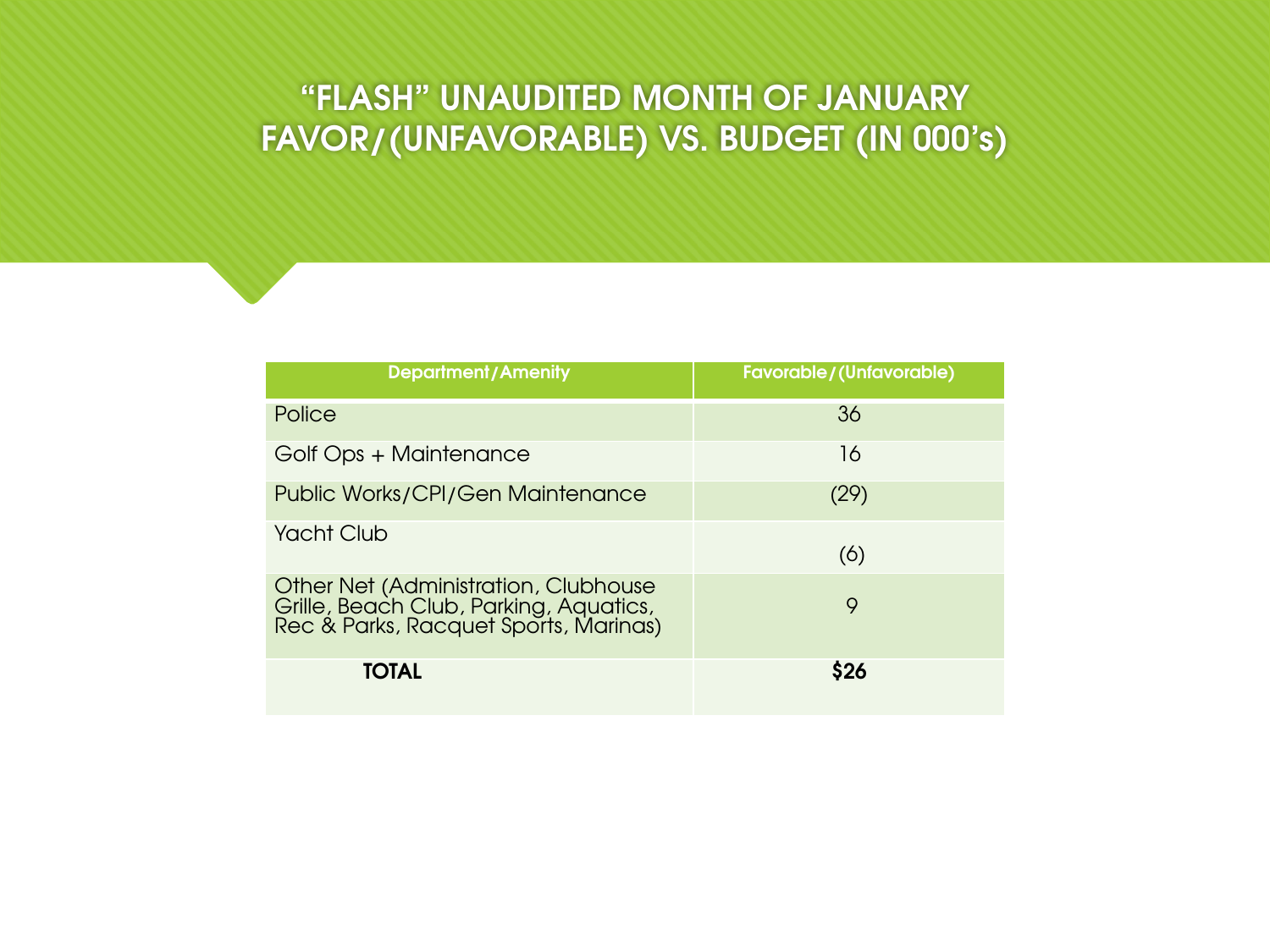

# “FLASH” UNAUDITED MONTH OF JANUARY FAVOR/(UNFAVORABLE) VS. BUDGET (IN 000’s)
| Department/Amenity | Favorable/(Unfavorable) |
| --- | --- |
| Police | 36 |
| Golf Ops + Maintenance | 16 |
| Public Works/CPI/Gen Maintenance | (29) |
| Yacht Club | (6) |
| Other Net (Administration, Clubhouse Grille, Beach Club, Parking, Aquatics, Rec & Parks, Racquet Sports, Marinas) | 9 |
| TOTAL | $26 |